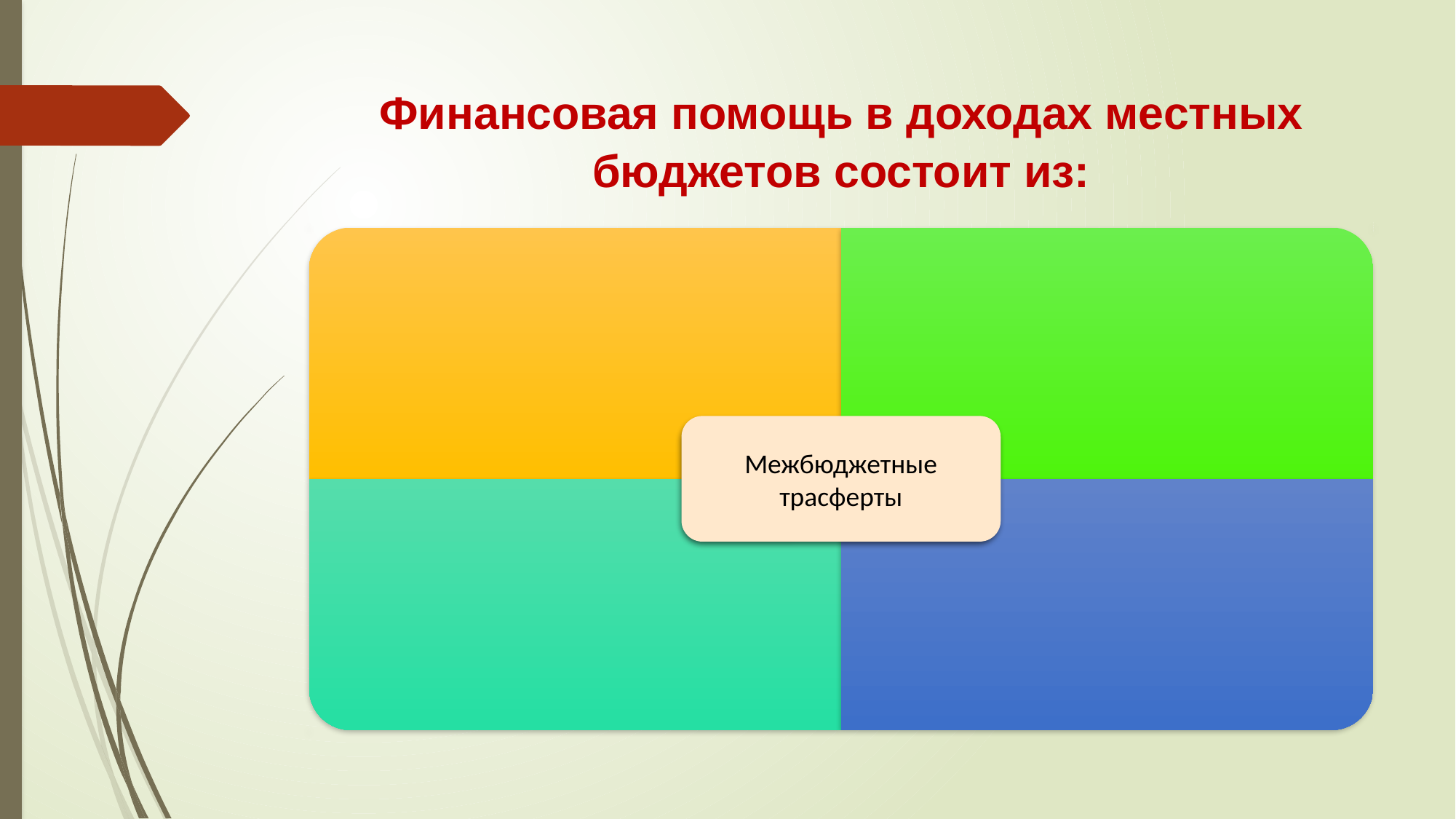

# Финансовая помощь в доходах местных бюджетов состоит из:
Межбюджетные трасферты
Дотации
Субсидии
Субвенции
Иные межбюджетные трансферты